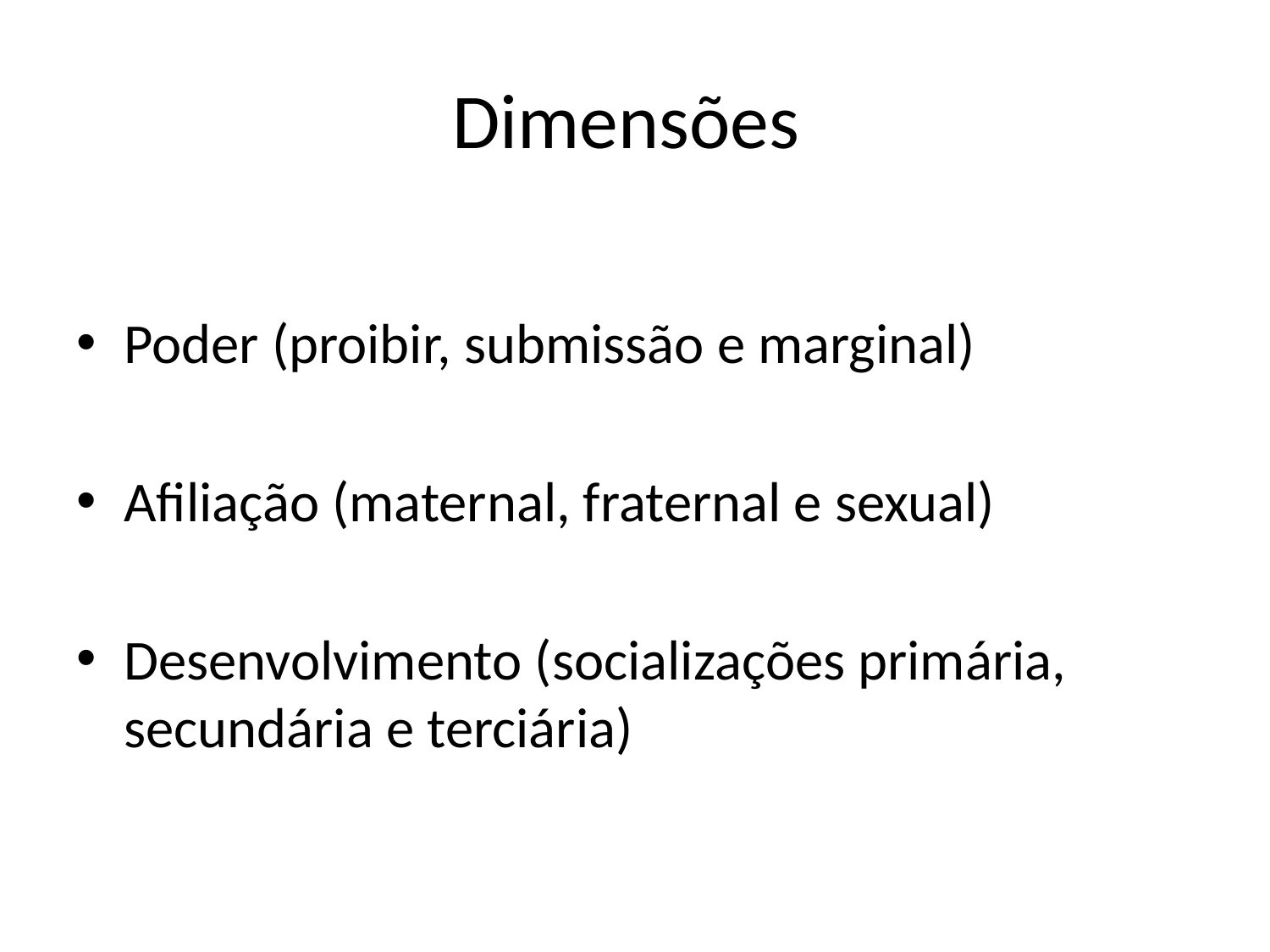

# Dimensões

Poder (proibir, submissão e marginal)

Afiliação (maternal, fraternal e sexual)

Desenvolvimento (socializações primária, secundária e terciária)